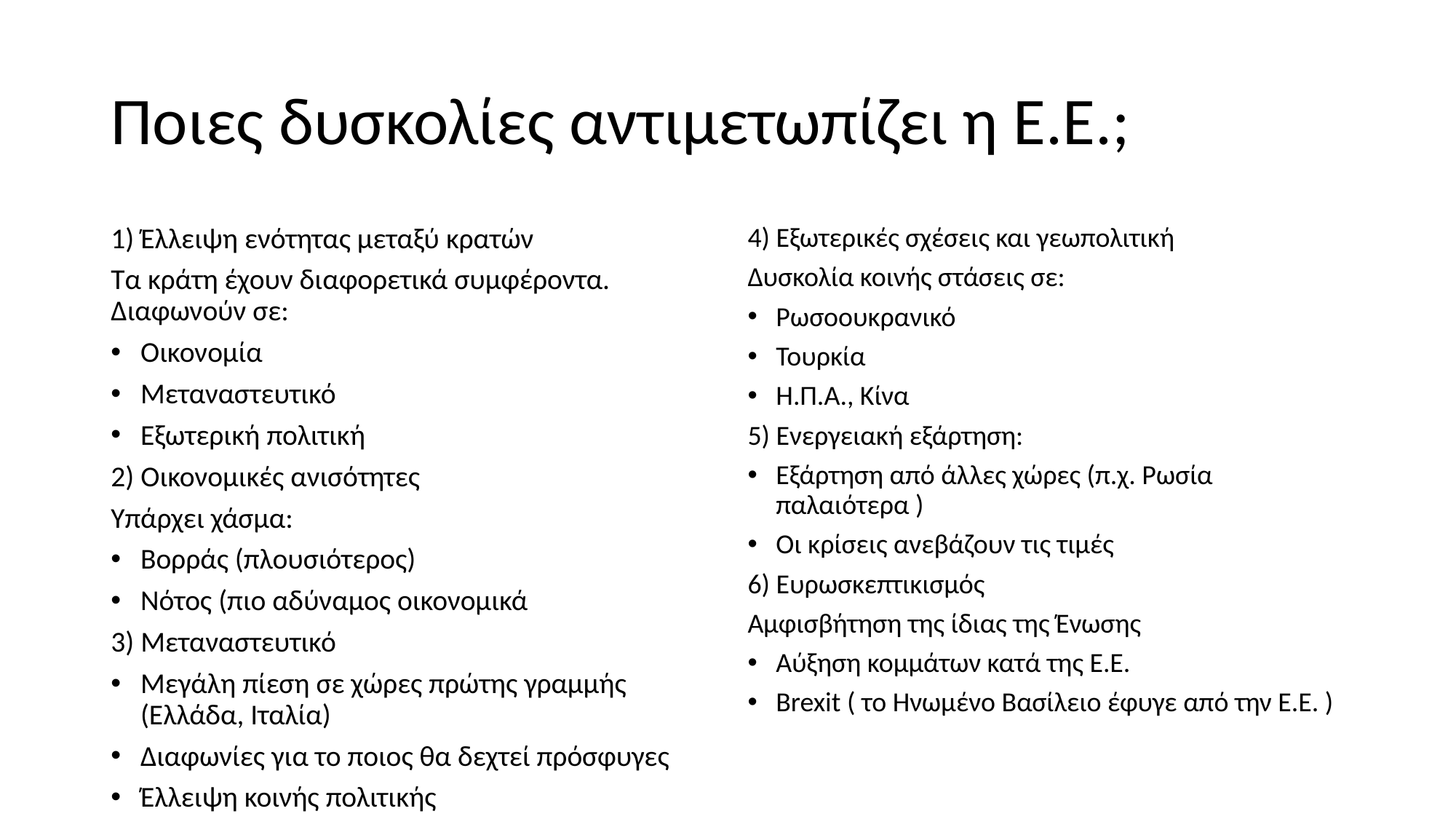

# Ποιες δυσκολίες αντιμετωπίζει η Ε.Ε.;
1) Έλλειψη ενότητας μεταξύ κρατών
Τα κράτη έχουν διαφορετικά συμφέροντα. Διαφωνούν σε:
Οικονομία
Μεταναστευτικό
Εξωτερική πολιτική
2) Οικονομικές ανισότητες
Υπάρχει χάσμα:
Βορράς (πλουσιότερος)
Νότος (πιο αδύναμος οικονομικά
3) Μεταναστευτικό
Μεγάλη πίεση σε χώρες πρώτης γραμμής (Ελλάδα, Ιταλία)
Διαφωνίες για το ποιος θα δεχτεί πρόσφυγες
Έλλειψη κοινής πολιτικής
4) Εξωτερικές σχέσεις και γεωπολιτική
Δυσκολία κοινής στάσεις σε:
Ρωσοουκρανικό
Τουρκία
Η.Π.Α., Κίνα
5) Ενεργειακή εξάρτηση:
Εξάρτηση από άλλες χώρες (π.χ. Ρωσία παλαιότερα )
Οι κρίσεις ανεβάζουν τις τιμές
6) Ευρωσκεπτικισμός
Αμφισβήτηση της ίδιας της Ένωσης
Αύξηση κομμάτων κατά της Ε.Ε.
Brexit ( το Ηνωμένο Βασίλειο έφυγε από την Ε.Ε. )